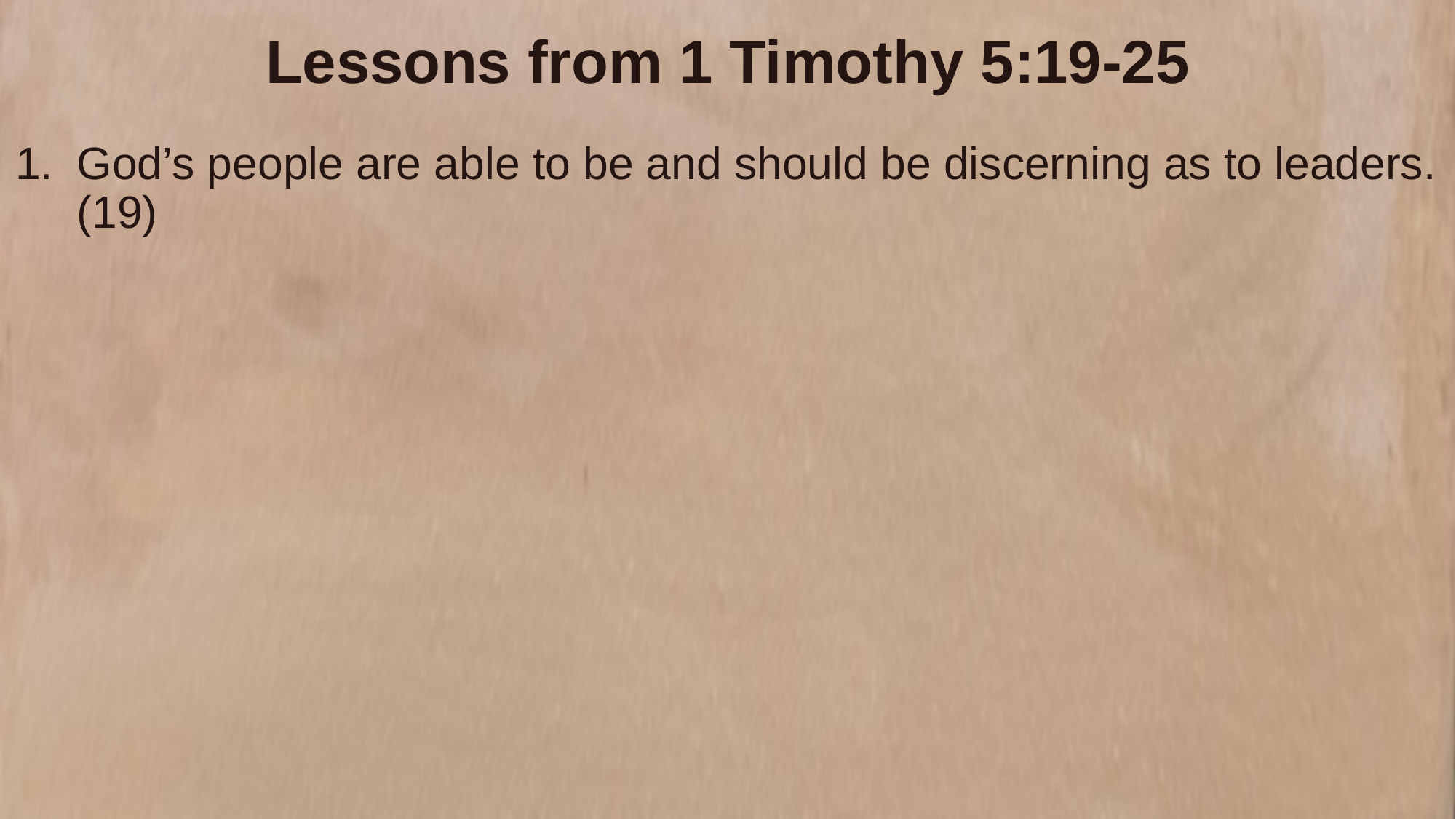

Lessons from 1 Timothy 5:19-25
God’s people are able to be and should be discerning as to leaders. (19)